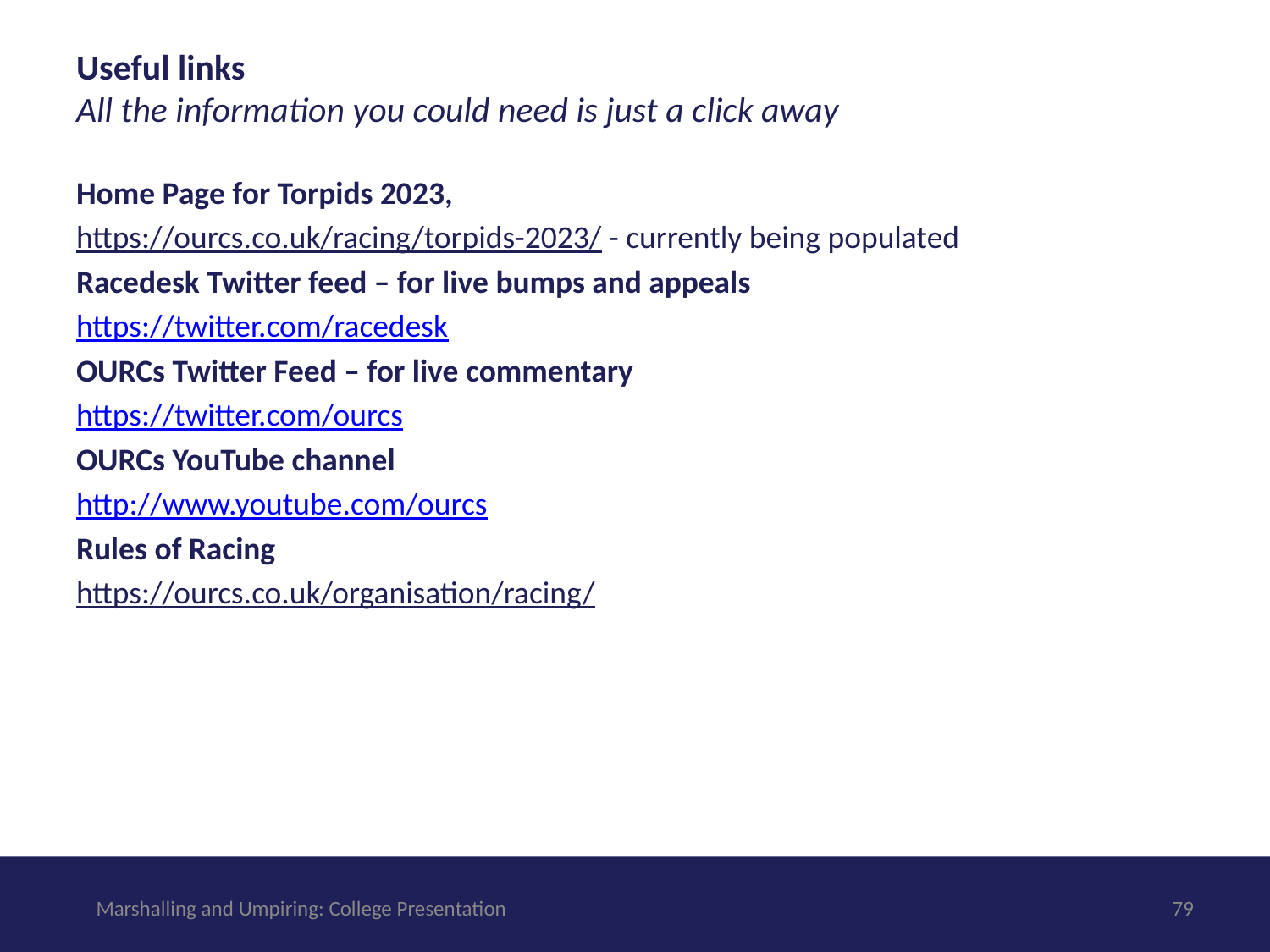

# Useful links All the information you could need is just a click away
Home Page for Torpids 2023,
https://ourcs.co.uk/racing/torpids-2023/ - currently being populated
Racedesk Twitter feed – for live bumps and appeals
https://twitter.com/racedesk
OURCs Twitter Feed – for live commentary
https://twitter.com/ourcs
OURCs YouTube channel
http://www.youtube.com/ourcs
Rules of Racing
https://ourcs.co.uk/organisation/racing/

Marshalling and Umpiring: College Presentation
79